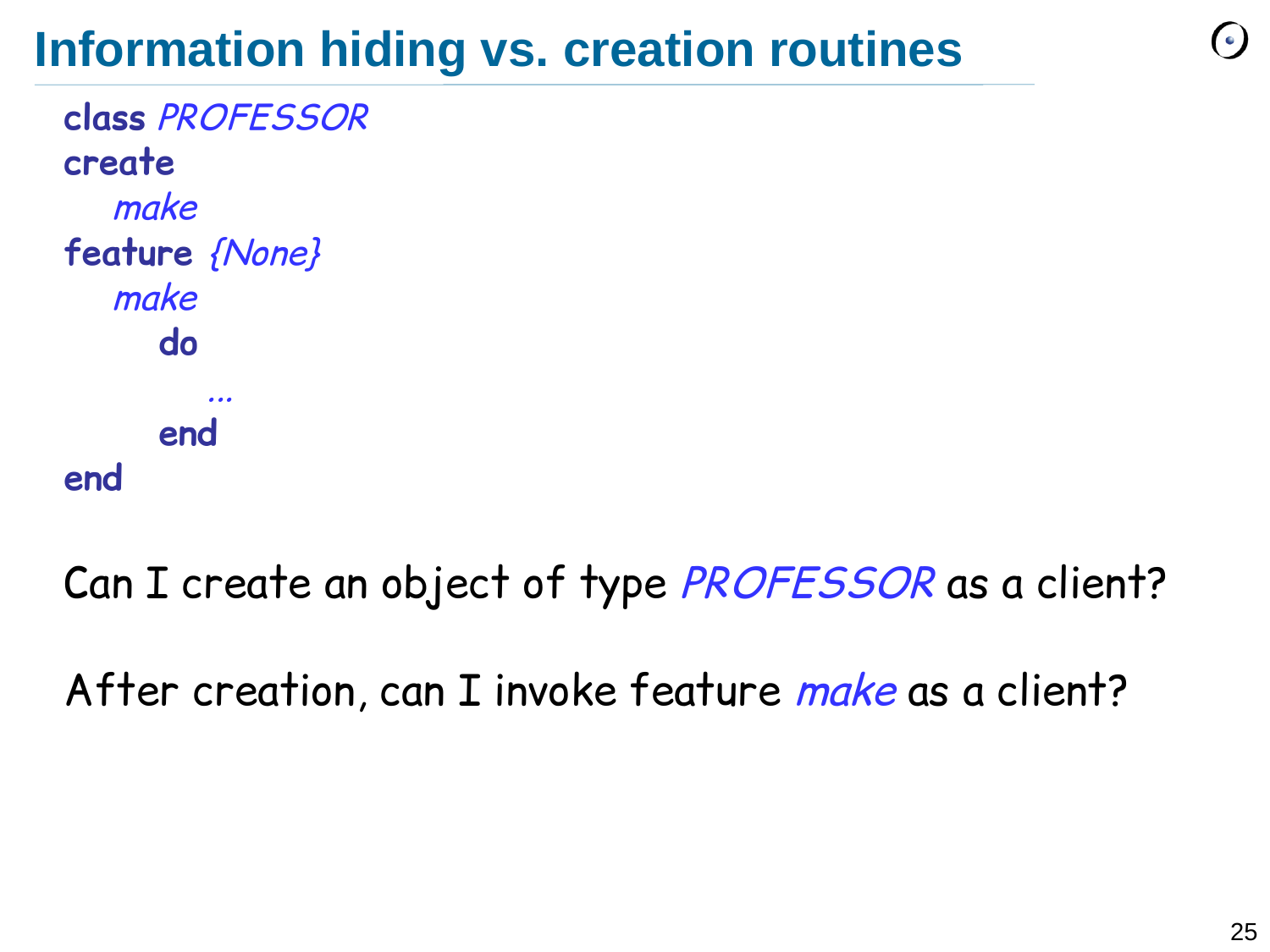

# Information hiding vs. creation routines
class PROFESSOR
create
	make
feature {None}
	make
		do
			...
		end
end

Can I create an object of type PROFESSOR as a client?

After creation, can I invoke feature make as a client?